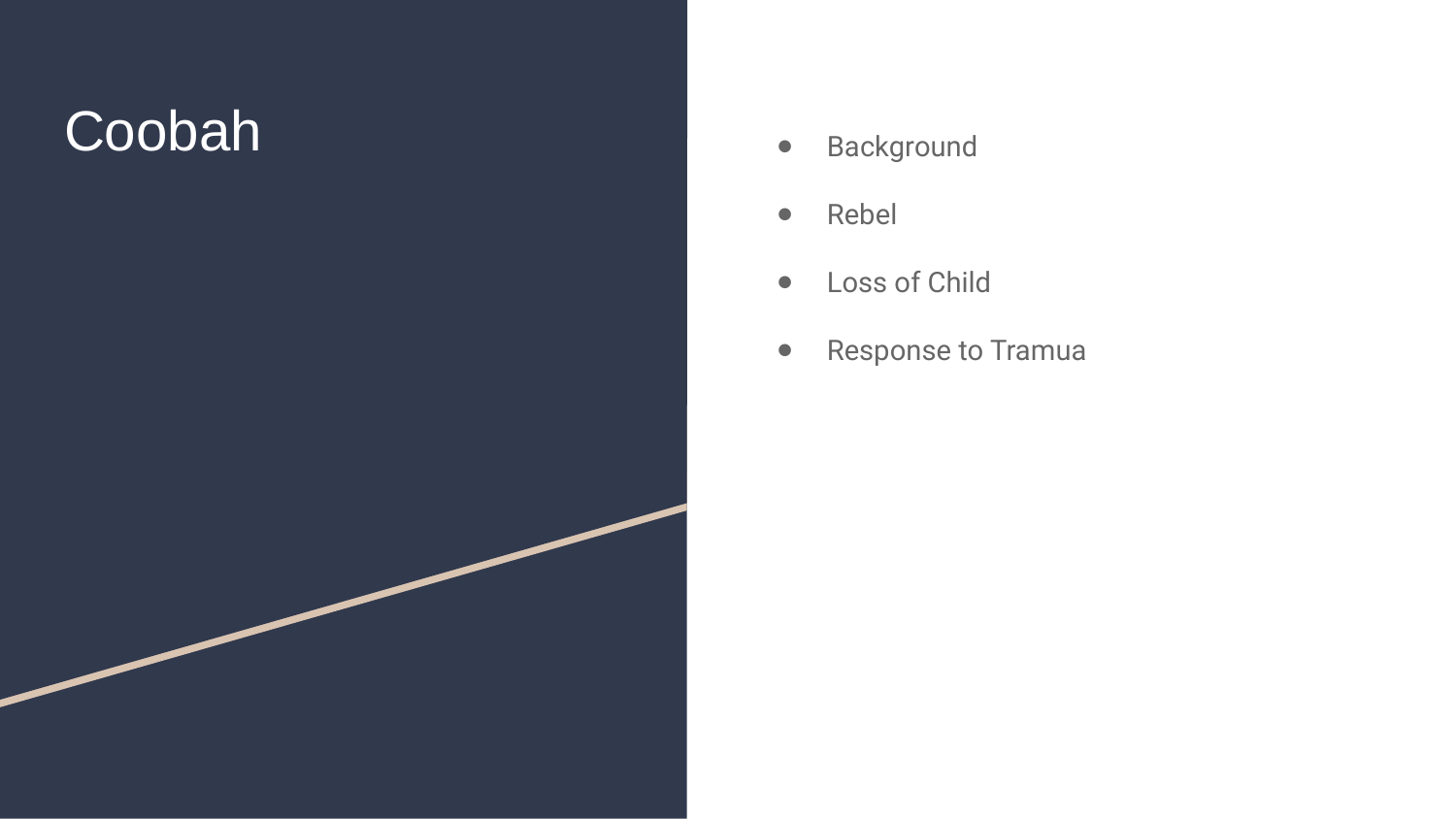

# Coobah
Background
Rebel
Loss of Child
Response to Tramua